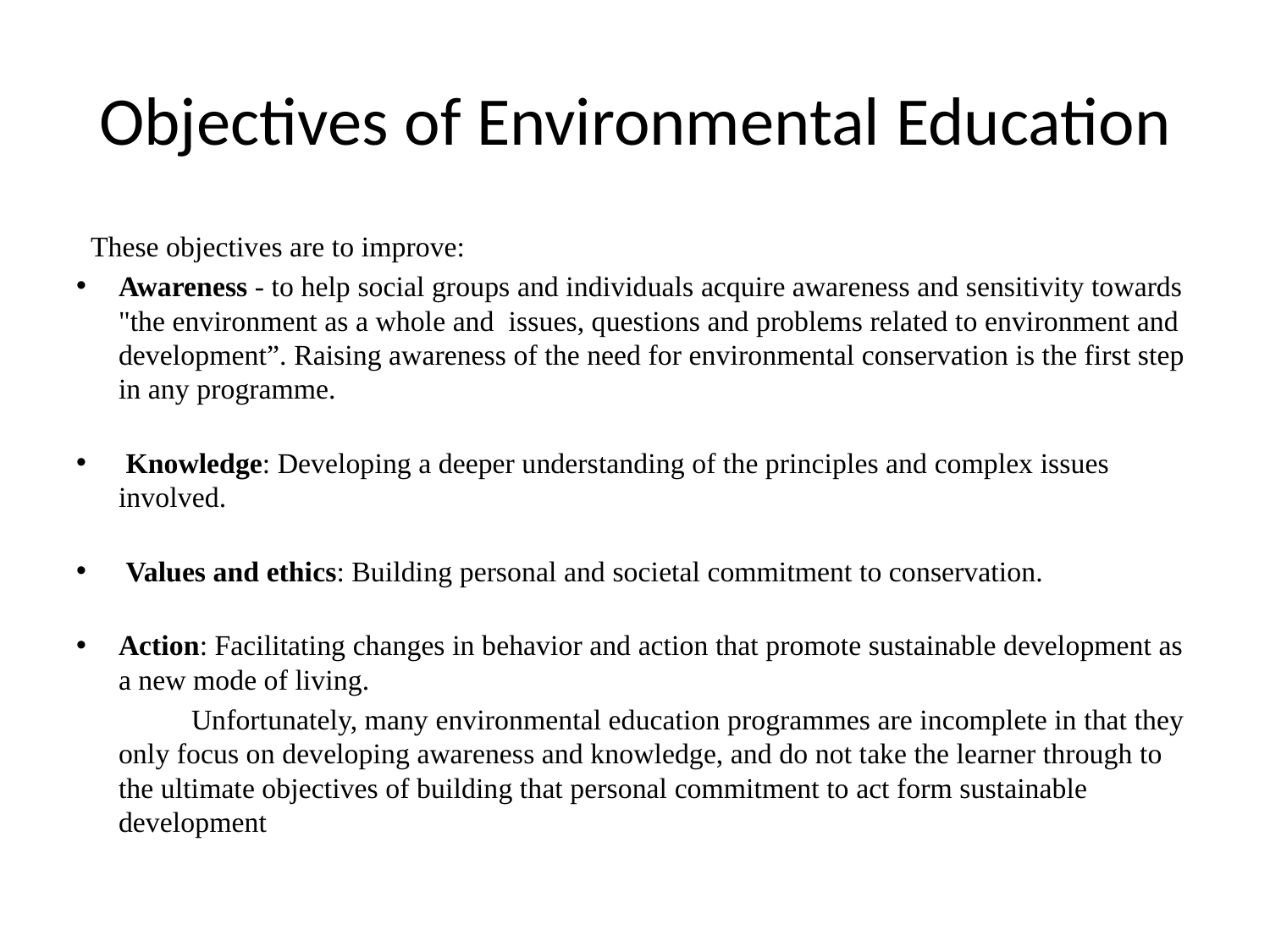

# Objectives of Environmental Education
  These objectives are to improve:
Awareness - to help social groups and individuals acquire awareness and sensitivity towards "the environment as a whole and  issues, questions and problems related to environment and development”. Raising awareness of the need for environmental conservation is the first step in any programme.
 Knowledge: Developing a deeper understanding of the principles and complex issues involved.
 Values and ethics: Building personal and societal commitment to conservation.
Action: Facilitating changes in behavior and action that promote sustainable development as a new mode of living.
                Unfortunately, many environmental education programmes are incomplete in that they only focus on developing awareness and knowledge, and do not take the learner through to the ultimate objectives of building that personal commitment to act form sustainable development